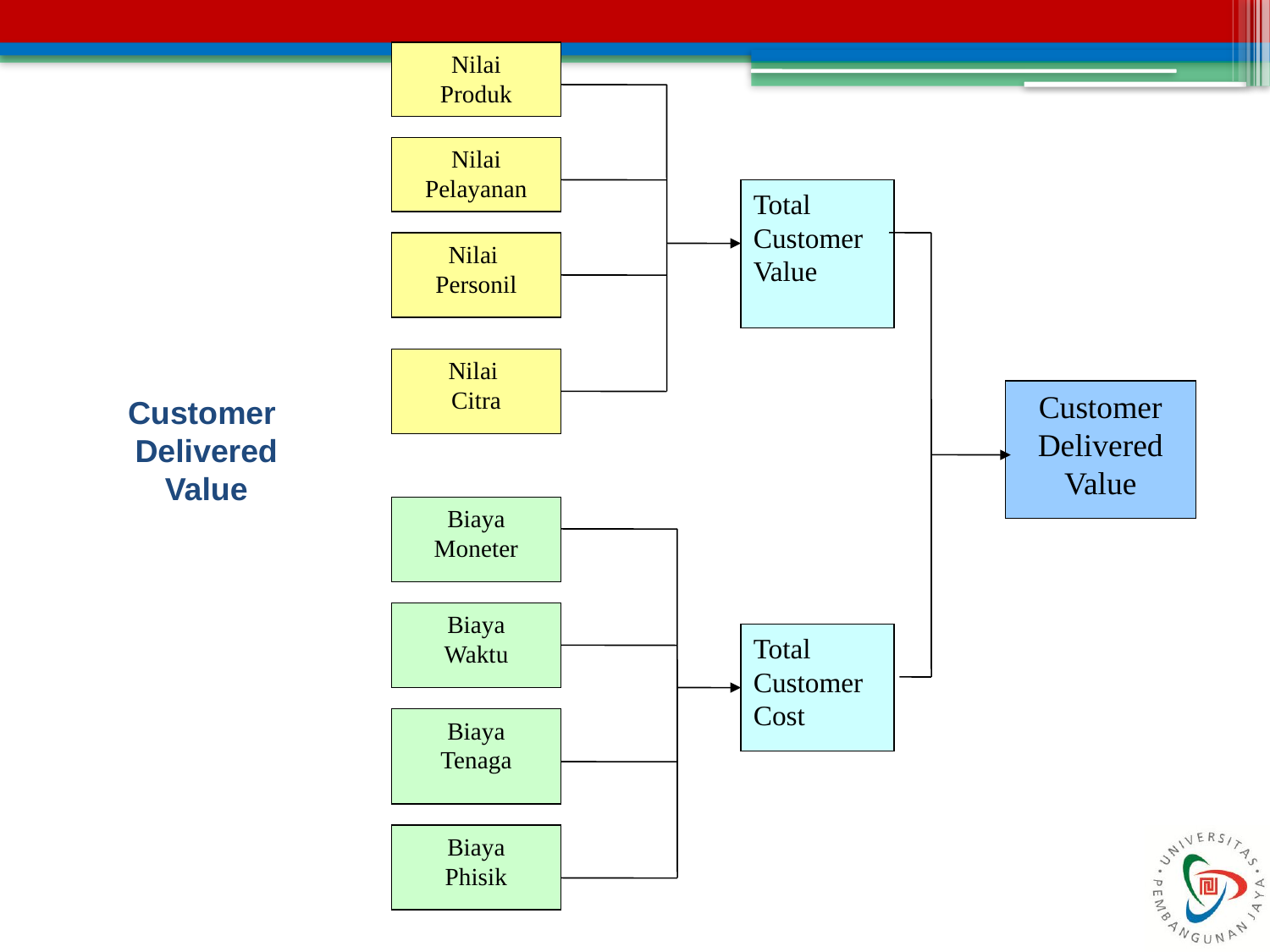

Nilai
Produk

Nilai
Pelayanan

Total
Customer
Value
Nilai
Personil

Customer
Delivered
Value
Nilai
Citra
Customer
Delivered
Value

Biaya
Moneter

Biaya
Waktu
Total
Customer
Cost

Biaya
Tenaga

Biaya
Phisik